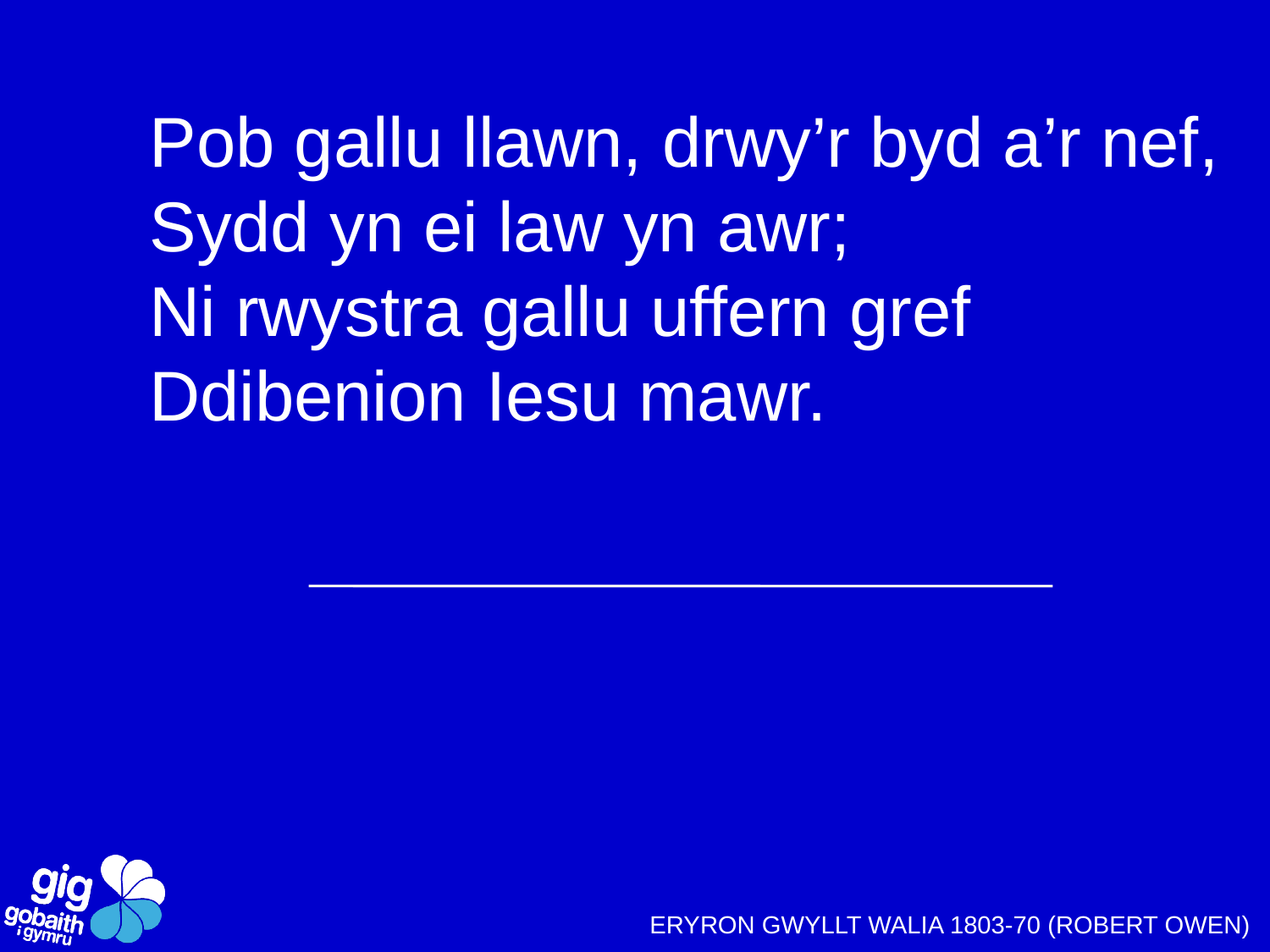

Pob gallu llawn, drwy’r byd a’r nef,
Sydd yn ei law yn awr;
Ni rwystra gallu uffern gref
Ddibenion Iesu mawr.
ERYRON GWYLLT WALIA 1803-70 (ROBERT OWEN)